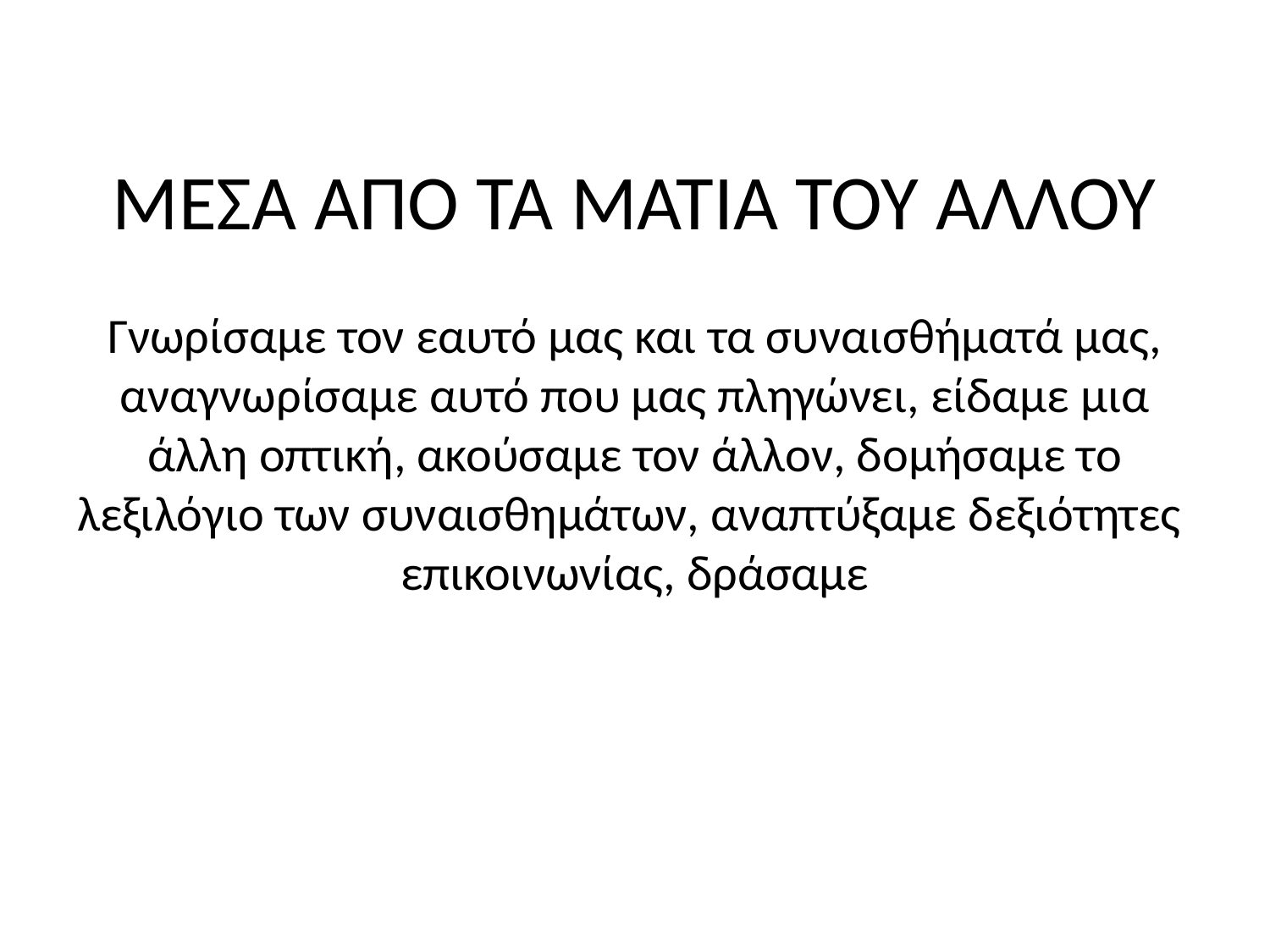

# ΜΕΣΑ ΑΠΟ ΤΑ ΜΑΤΙΑ ΤΟΥ ΑΛΛΟΥ Γνωρίσαμε τον εαυτό μας και τα συναισθήματά μας, αναγνωρίσαμε αυτό που μας πληγώνει, είδαμε μια άλλη οπτική, ακούσαμε τον άλλον, δομήσαμε το λεξιλόγιο των συναισθημάτων, αναπτύξαμε δεξιότητες  επικοινωνίας, δράσαμε